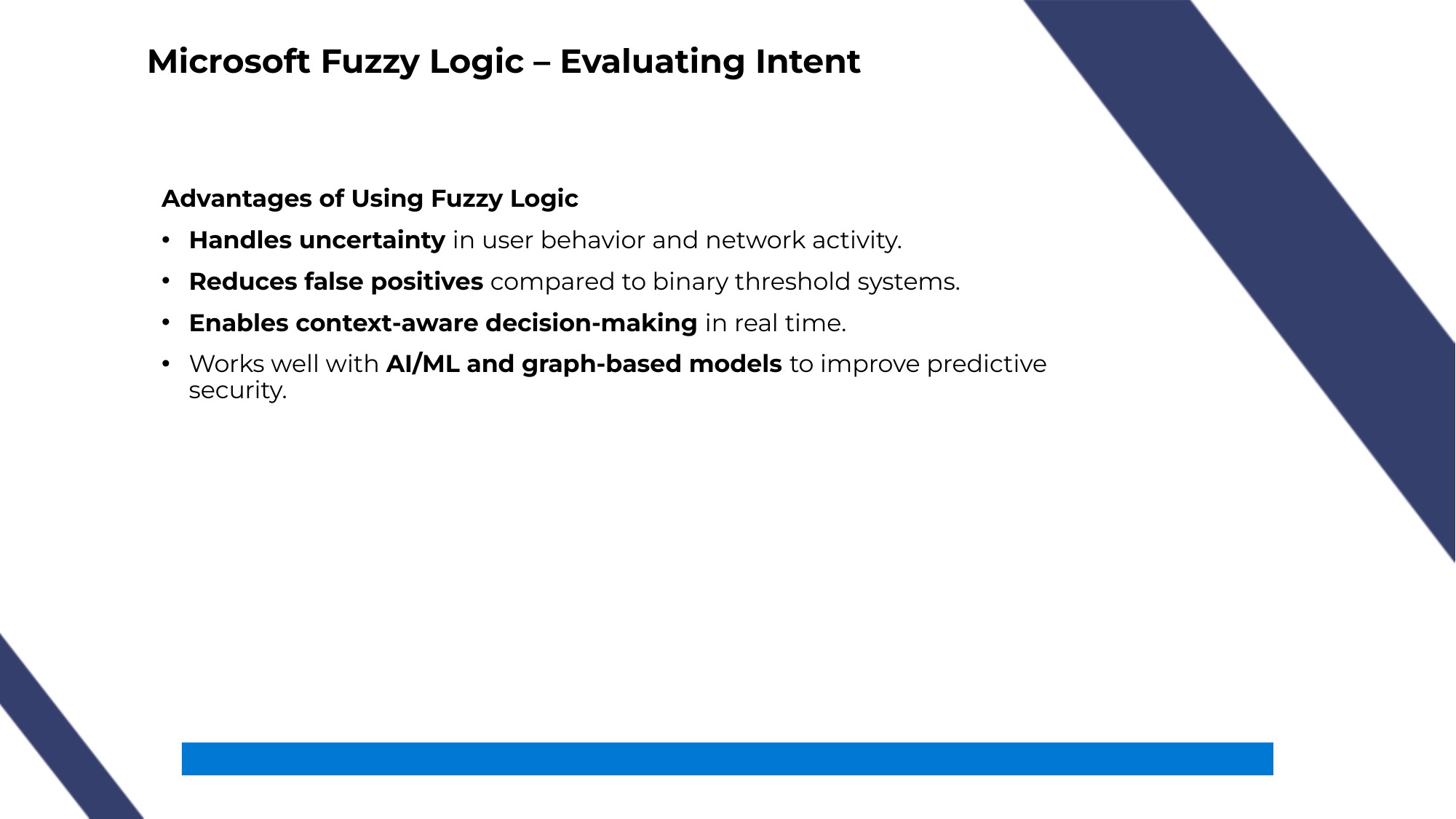

# Microsoft Fuzzy Logic – Evaluating Intent
Advantages of Using Fuzzy Logic
Handles uncertainty in user behavior and network activity.
Reduces false positives compared to binary threshold systems.
Enables context-aware decision-making in real time.
Works well with AI/ML and graph-based models to improve predictive security.